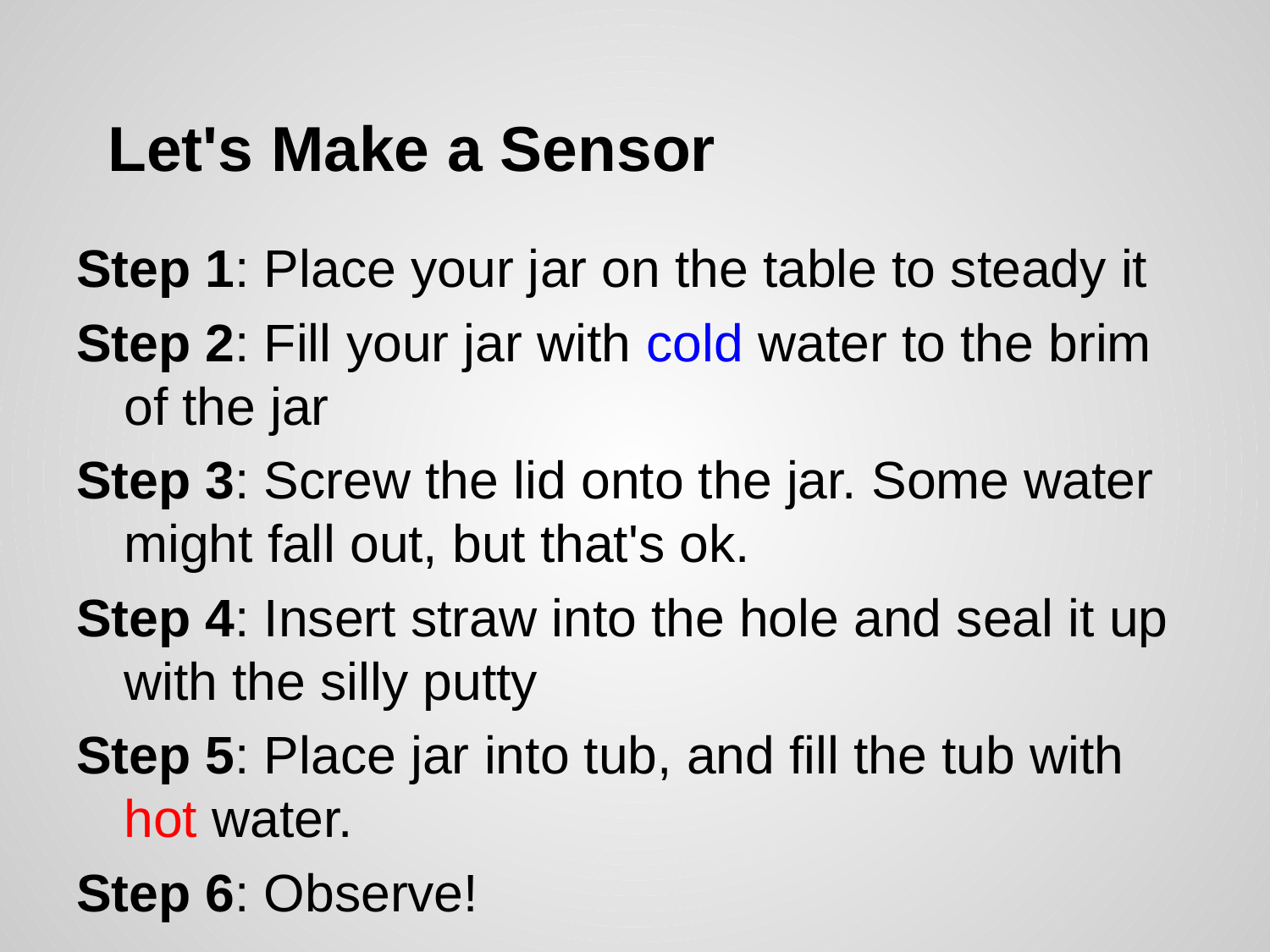

# Let's Make a Sensor
Step 1: Place your jar on the table to steady it
Step 2: Fill your jar with cold water to the brim of the jar
Step 3: Screw the lid onto the jar. Some water might fall out, but that's ok.
Step 4: Insert straw into the hole and seal it up with the silly putty
Step 5: Place jar into tub, and fill the tub with hot water.
Step 6: Observe!